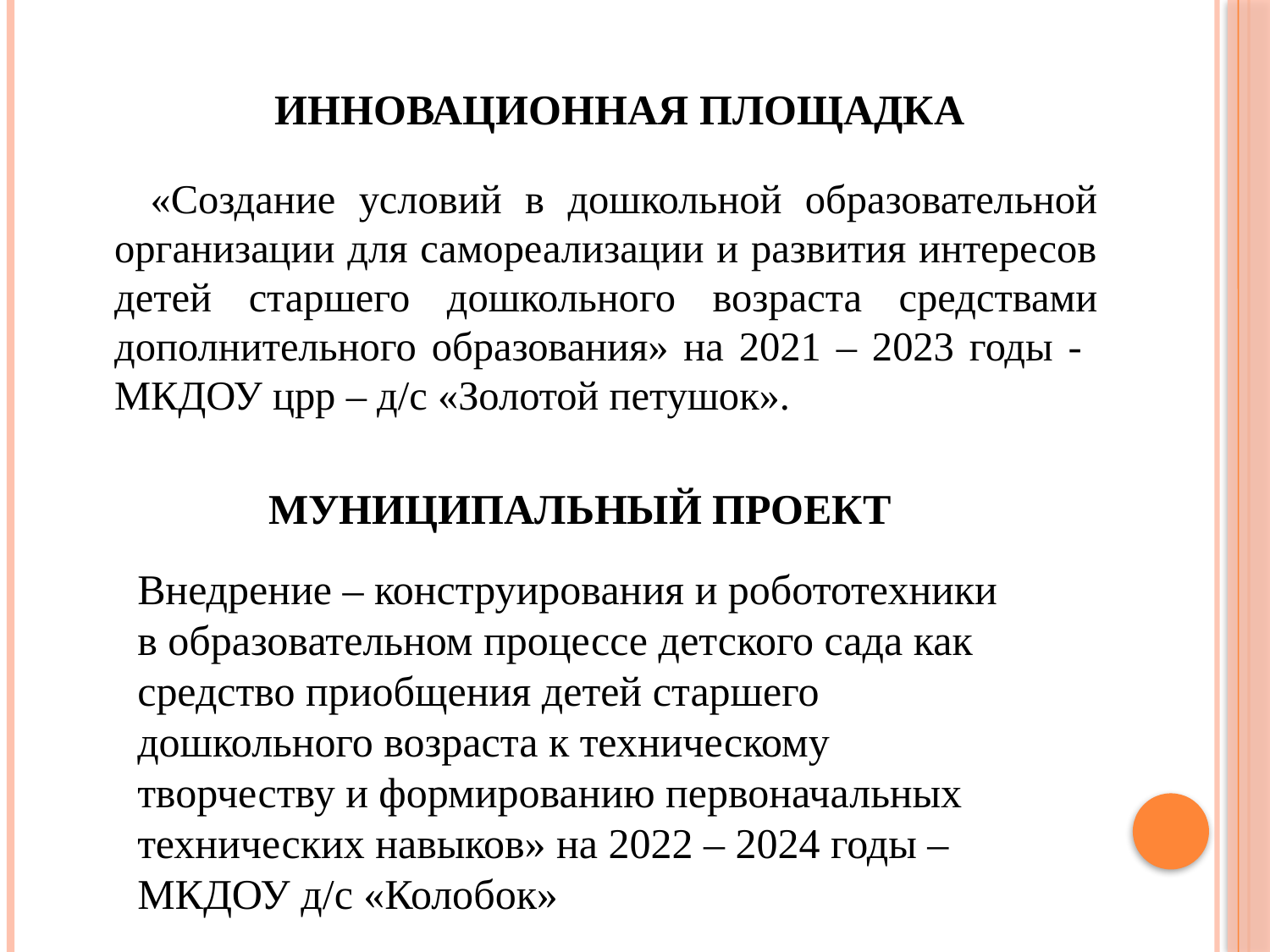

ИННОВАЦИОННАЯ ПЛОЩАДКА

   «Создание условий в дошкольной образовательной организации для самореализации и развития интересов детей старшего дошкольного возраста средствами дополнительного образования» на 2021 – 2023 годы -  МКДОУ црр – д/с «Золотой петушок».

МУНИЦИПАЛЬНЫЙ ПРОЕКТ
Внедрение – конструирования и робототехники в образовательном процессе детского сада как средство приобщения детей старшего дошкольного возраста к техническому творчеству и формированию первоначальных технических навыков» на 2022 – 2024 годы – МКДОУ д/с «Колобок»